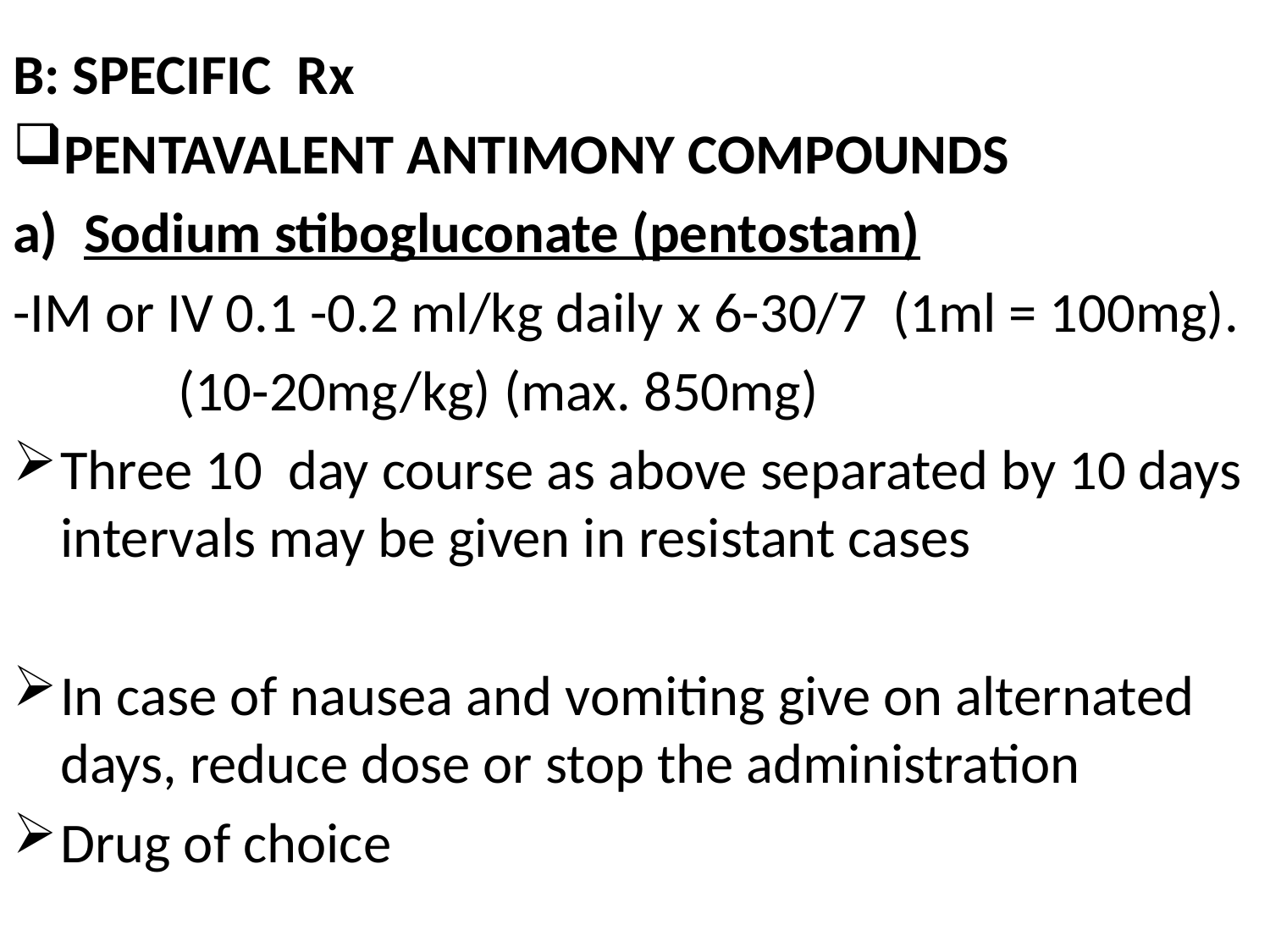

#
B: SPECIFIC  Rx
PENTAVALENT ANTIMONY COMPOUNDS
Sodium stibogluconate (pentostam)
-IM or IV 0.1 -0.2 ml/kg daily x 6-30/7  (1ml = 100mg).
             (10-20mg/kg) (max. 850mg)
Three 10  day course as above separated by 10 days intervals may be given in resistant cases

In case of nausea and vomiting give on alternated days, reduce dose or stop the administration
Drug of choice